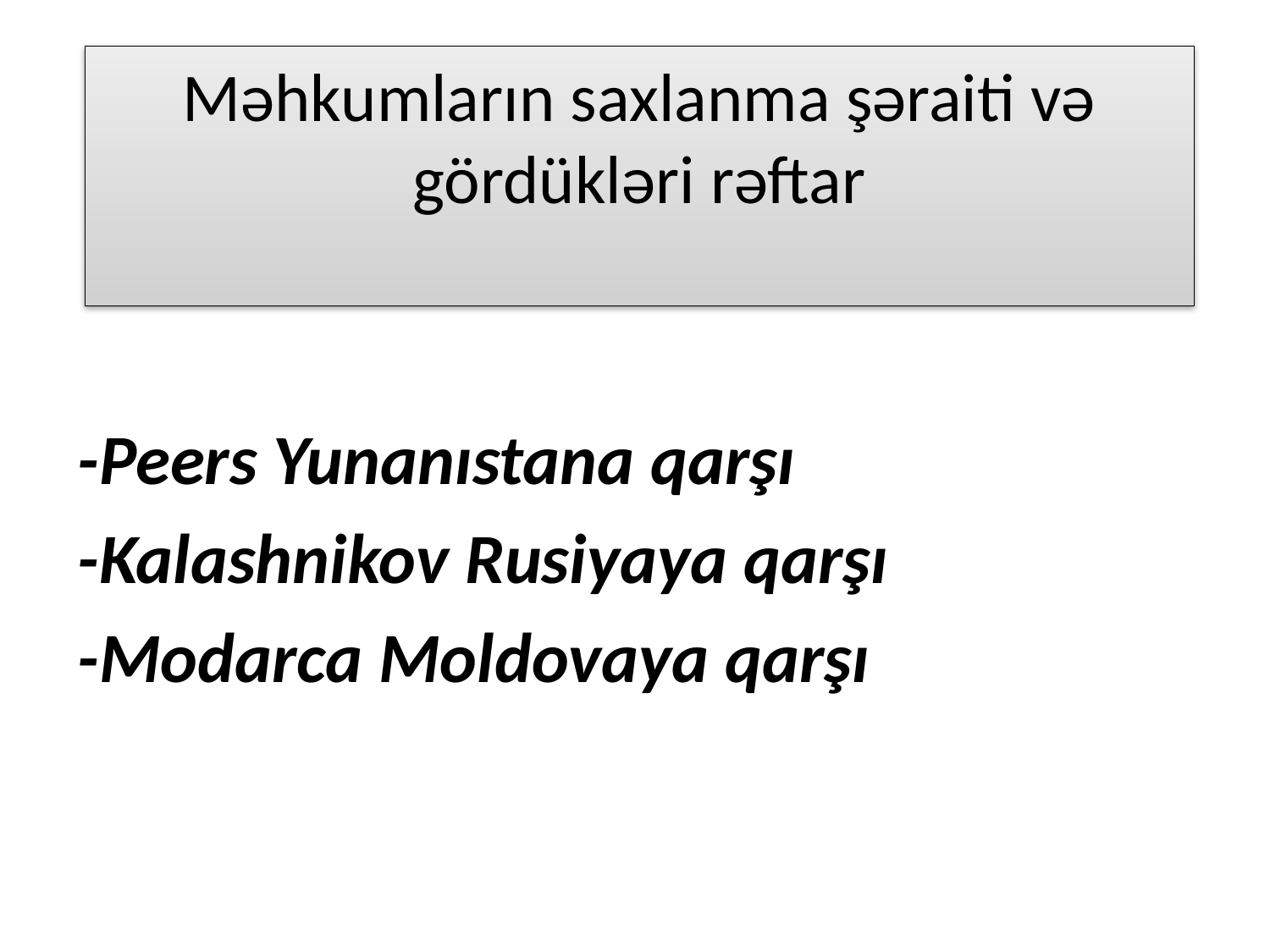

# Məhkumların saxlanma şəraiti və gördükləri rəftar

-Peers Yunanıstana qarşı
-Kalashnikov Rusiyaya qarşı
-Modarca Moldovaya qarşı